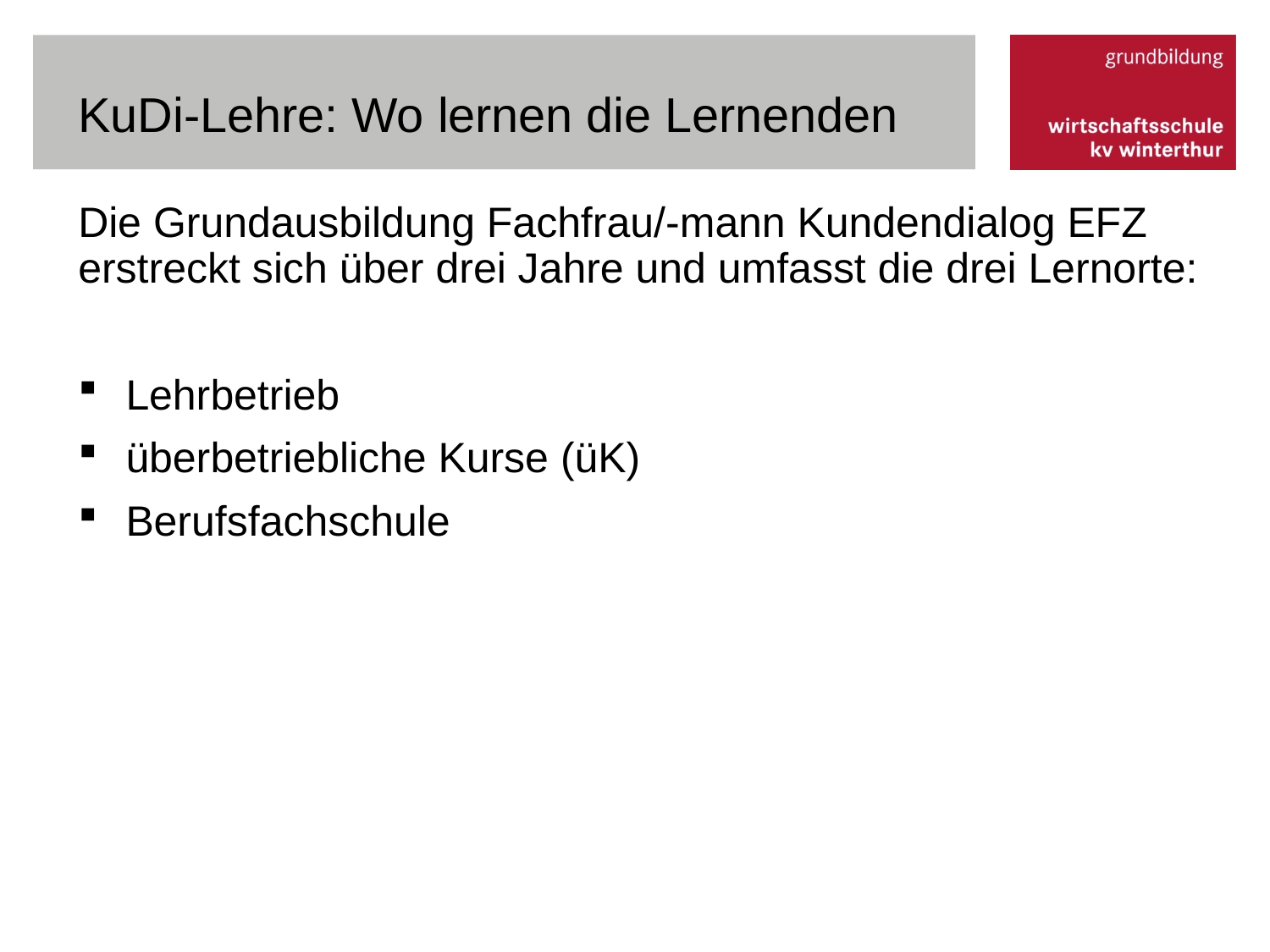

# KuDi-Lehre: Wo lernen die Lernenden
Die Grundausbildung Fachfrau/-mann Kundendialog EFZ erstreckt sich über drei Jahre und umfasst die drei Lernorte:

Lehrbetrieb
überbetriebliche Kurse (üK)
Berufsfachschule